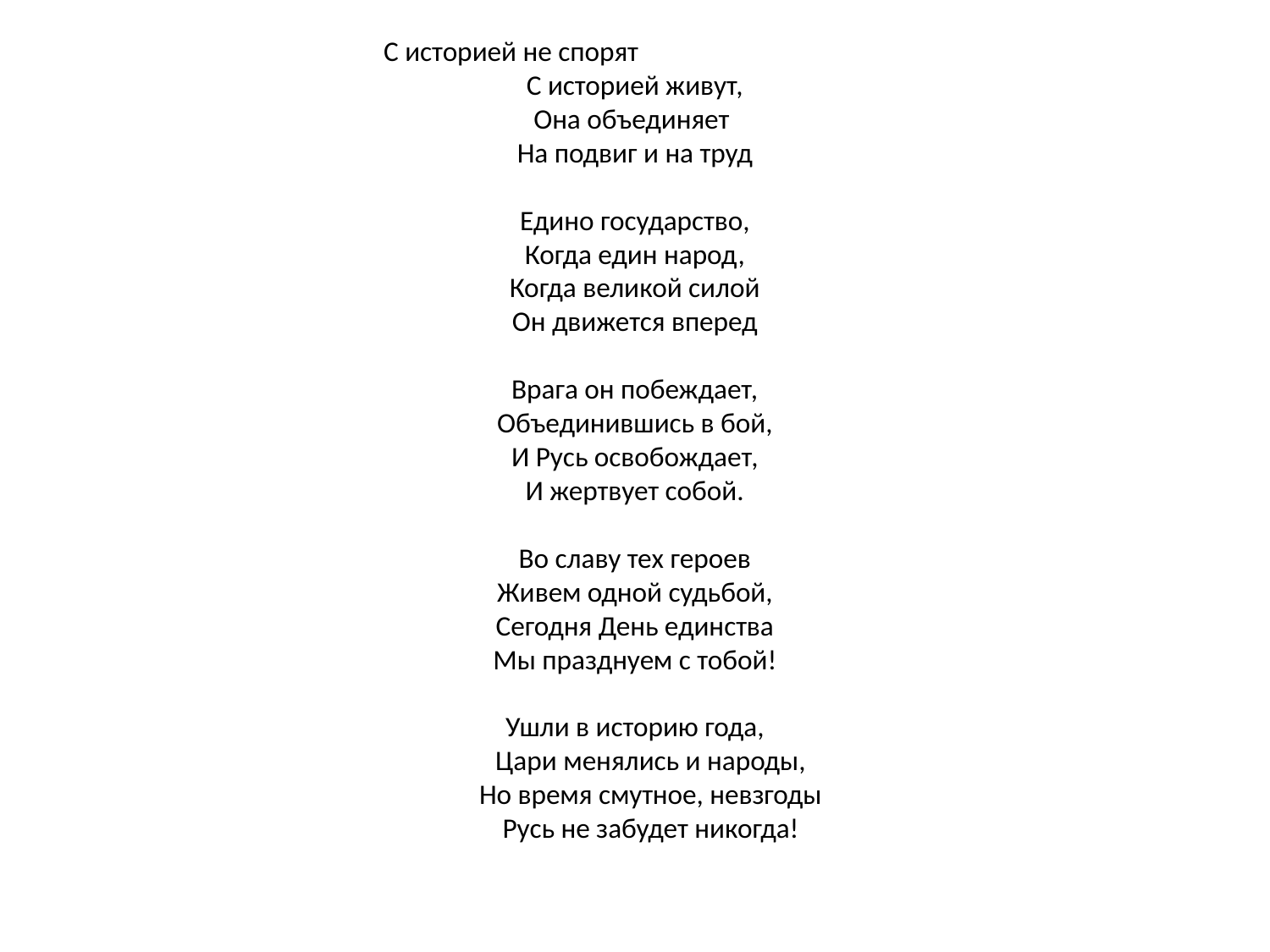

# С историей не спорят С историей живут, Она объединяет На подвиг и на труд   Едино государство, Когда един народ, Когда великой силой Он движется вперед   Врага он побеждает, Объединившись в бой, И Русь освобождает, И жертвует собой.   Во славу тех героев Живем одной судьбой, Сегодня День единства Мы празднуем с тобой!   Ушли в историю года, Цари менялись и народы, Но время смутное, невзгоды Русь не забудет никогда!